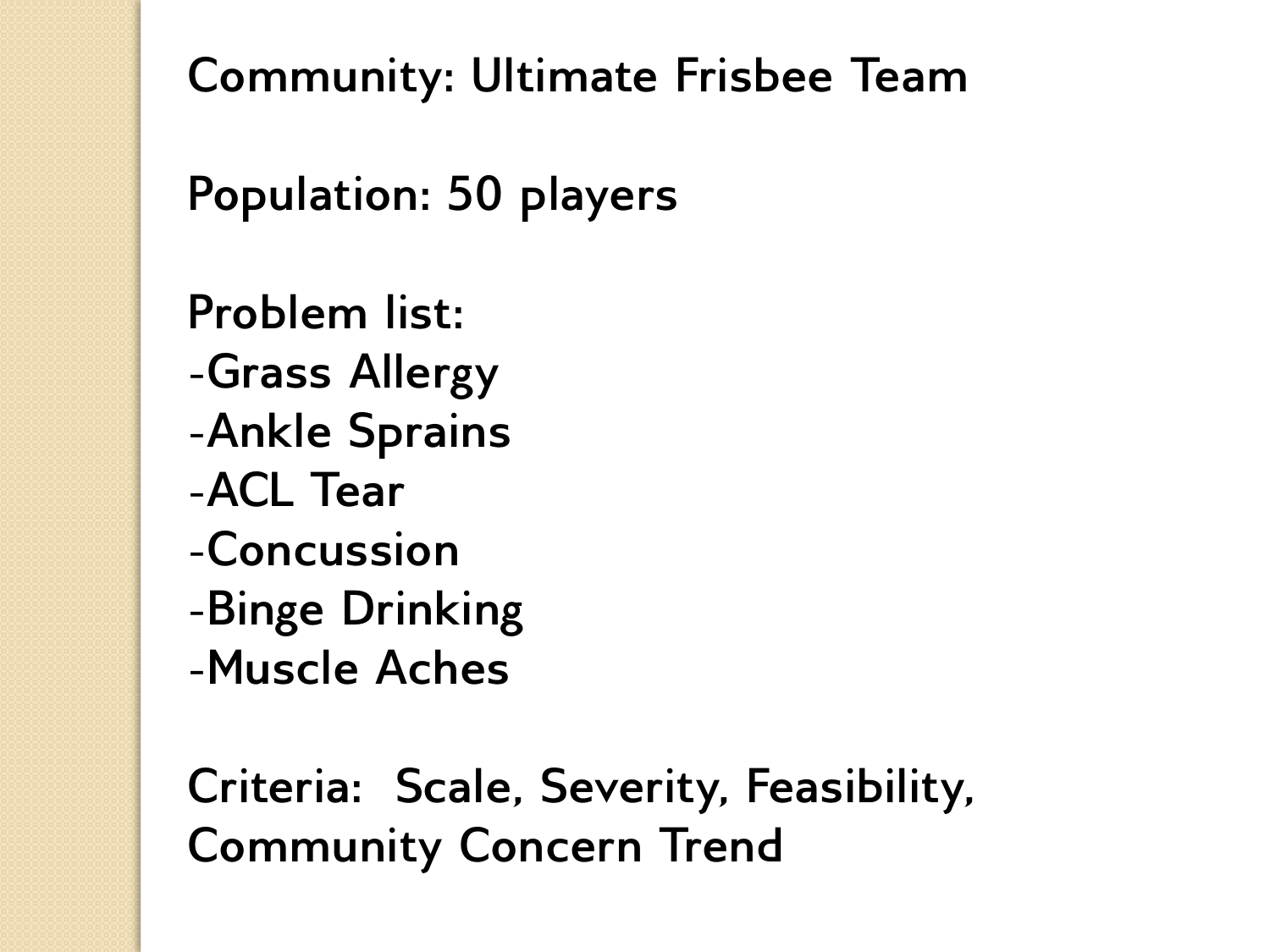

Community: Ultimate Frisbee Team

Population: 50 players

Problem list:
-Grass Allergy
-Ankle Sprains
-ACL Tear
-Concussion
-Binge Drinking
-Muscle Aches

Criteria:  Scale, Severity, Feasibility, Community Concern Trend